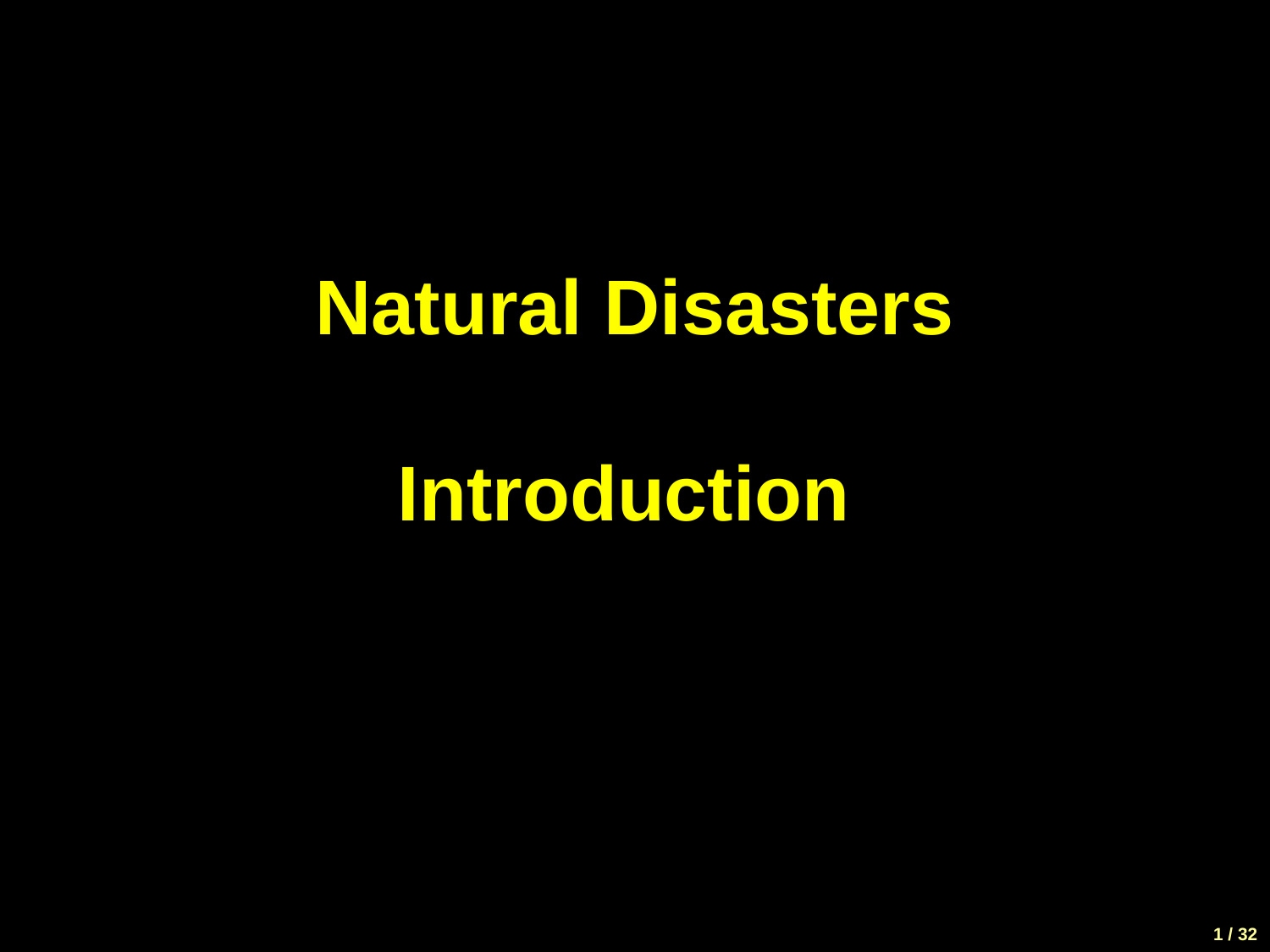

# Natural Disasters Introduction
1 / 32